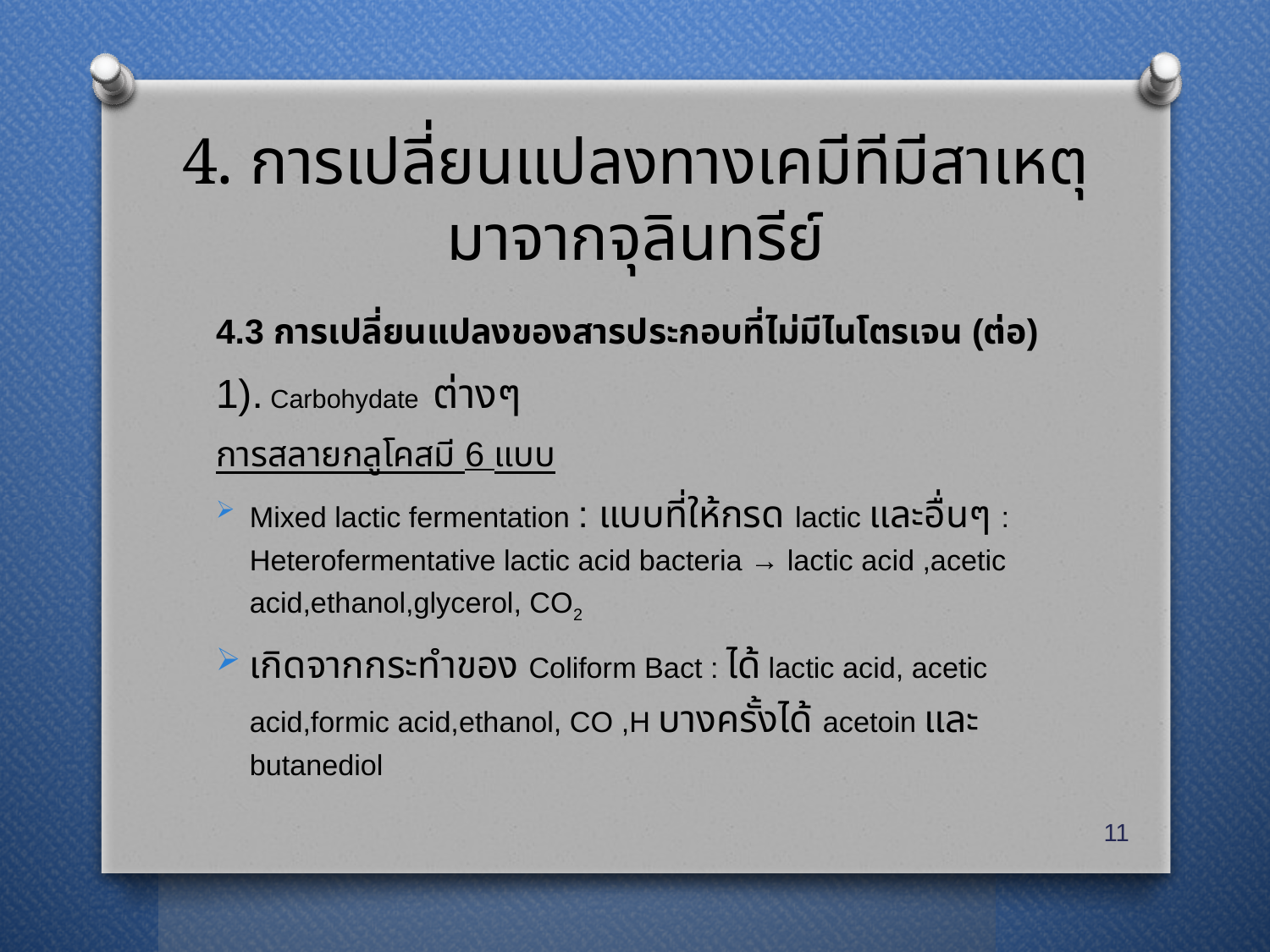

# 4. การเปลี่ยนแปลงทางเคมีทีมีสาเหตุมาจากจุลินทรีย์
4.3 การเปลี่ยนแปลงของสารประกอบที่ไม่มีไนโตรเจน (ต่อ)
1). Carbohydate  ต่างๆ
การสลายกลูโคสมี 6 แบบ
Mixed lactic fermentation : แบบที่ให้กรด lactic และอื่นๆ : Heterofermentative lactic acid bacteria → lactic acid ,acetic acid,ethanol,glycerol, CO2
เกิดจากกระทำของ Coliform Bact : ได้ lactic acid, acetic acid,formic acid,ethanol, CO ,H บางครั้งได้ acetoin และ butanediol

11